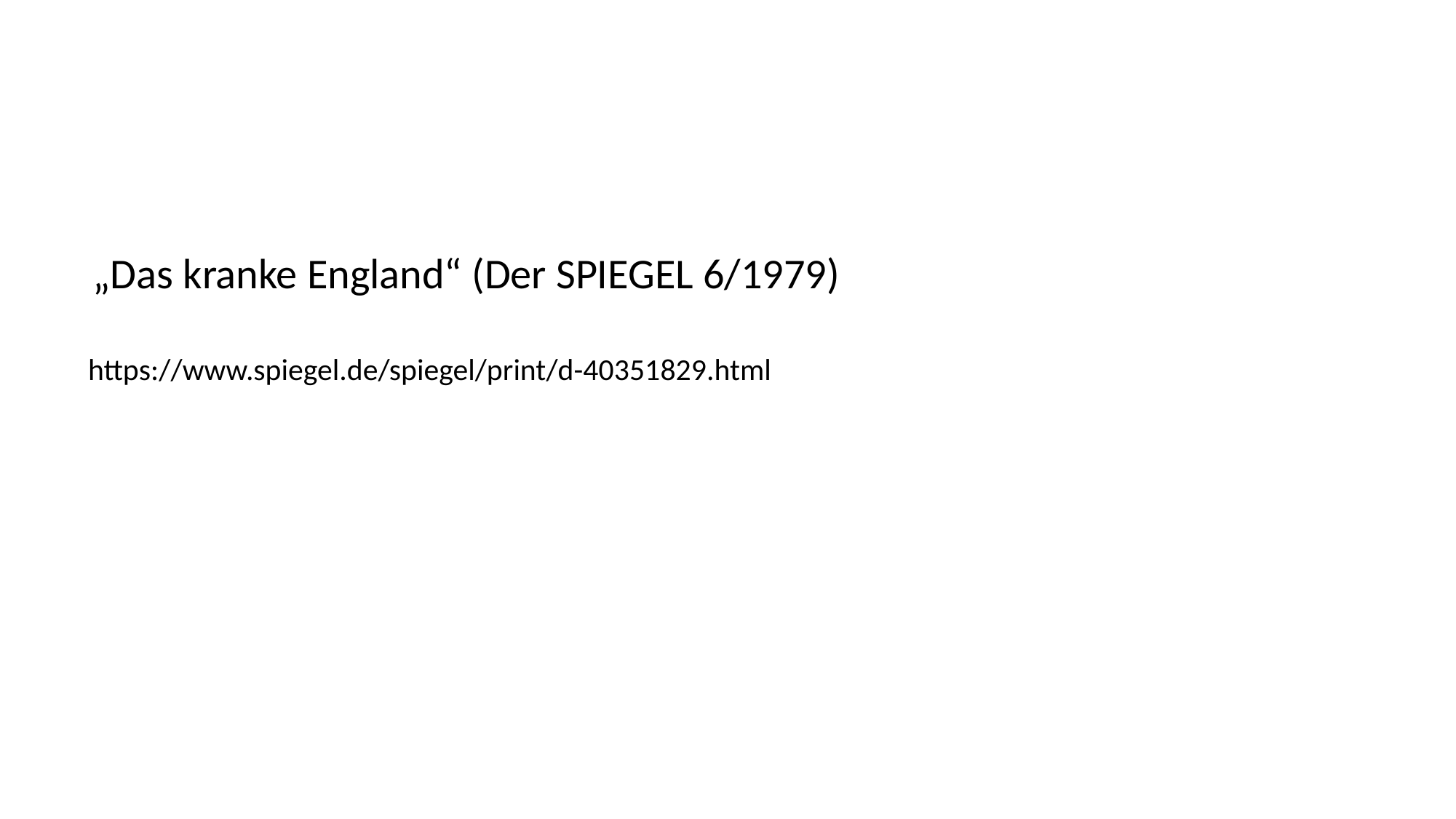

„Das kranke England“ (Der SPIEGEL 6/1979)
https://www.spiegel.de/spiegel/print/d-40351829.html